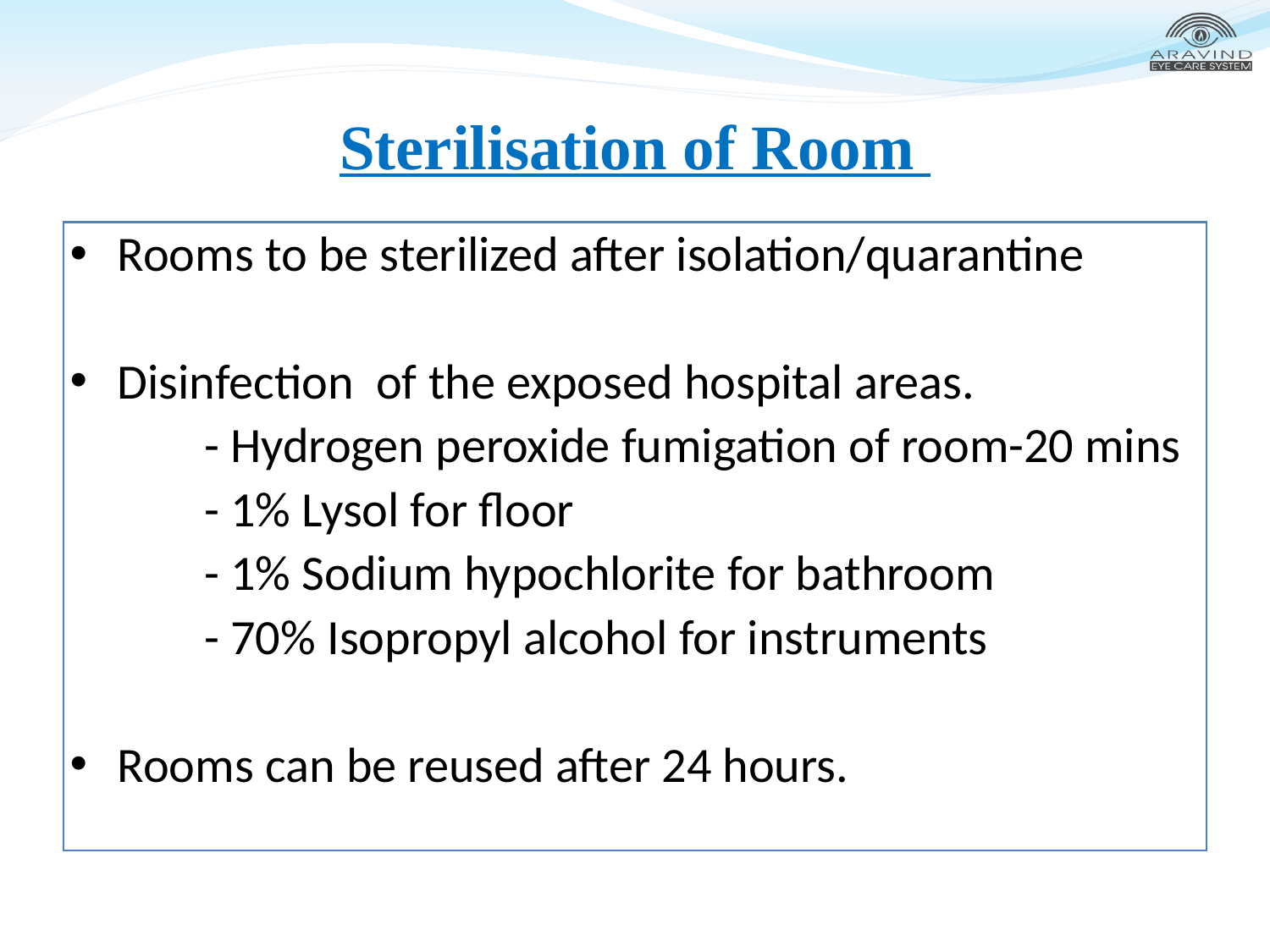

# Sterilisation of Room
Rooms to be sterilized after isolation/quarantine

Disinfection  of the exposed hospital areas.
            - Hydrogen peroxide fumigation of room-20 mins
            - 1% Lysol for floor
            - 1% Sodium hypochlorite for bathroom
            - 70% Isopropyl alcohol for instruments

Rooms can be reused after 24 hours.